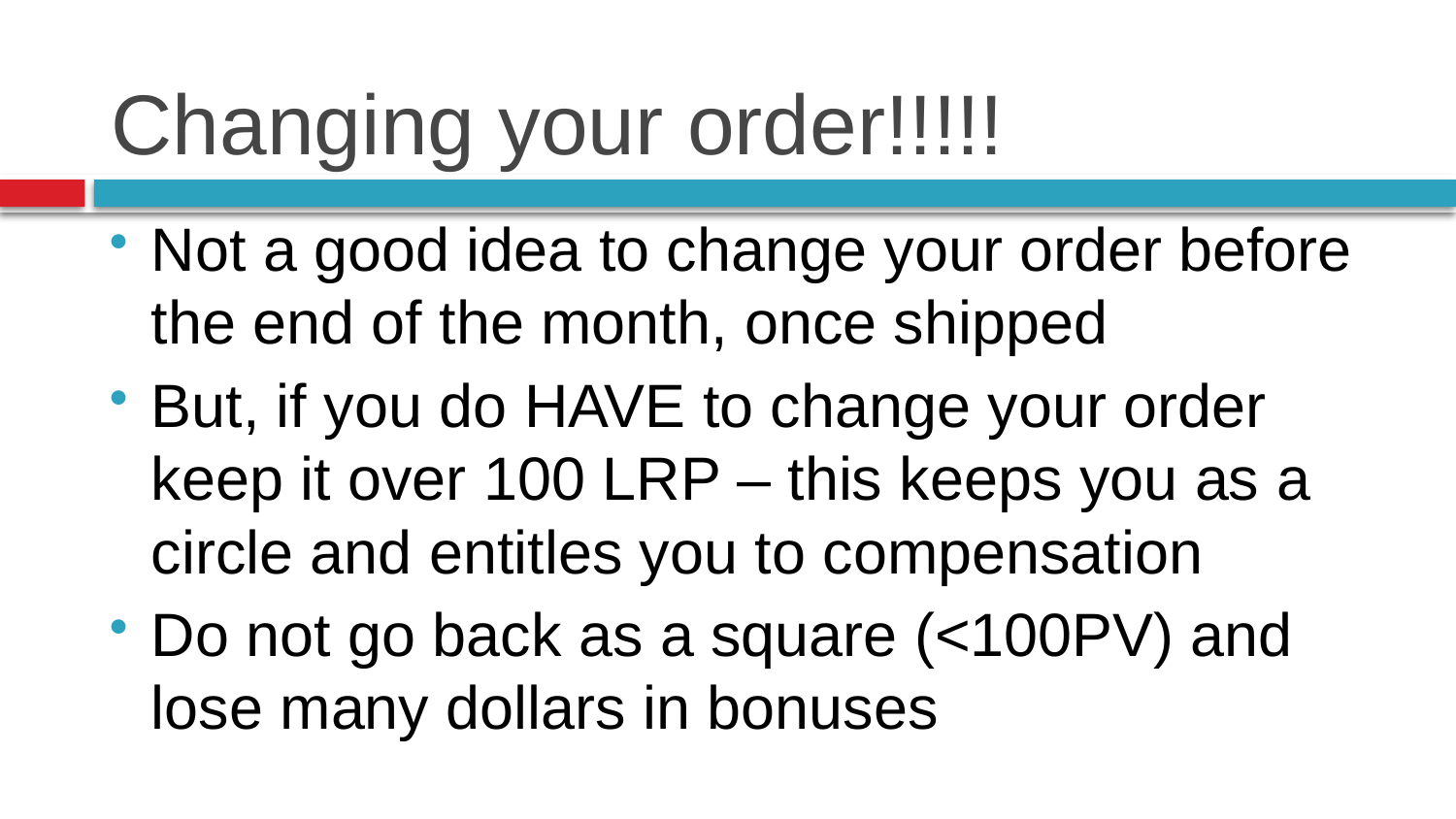

# Changing your order!!!!!
Not a good idea to change your order before the end of the month, once shipped
But, if you do HAVE to change your order keep it over 100 LRP – this keeps you as a circle and entitles you to compensation
Do not go back as a square (<100PV) and lose many dollars in bonuses